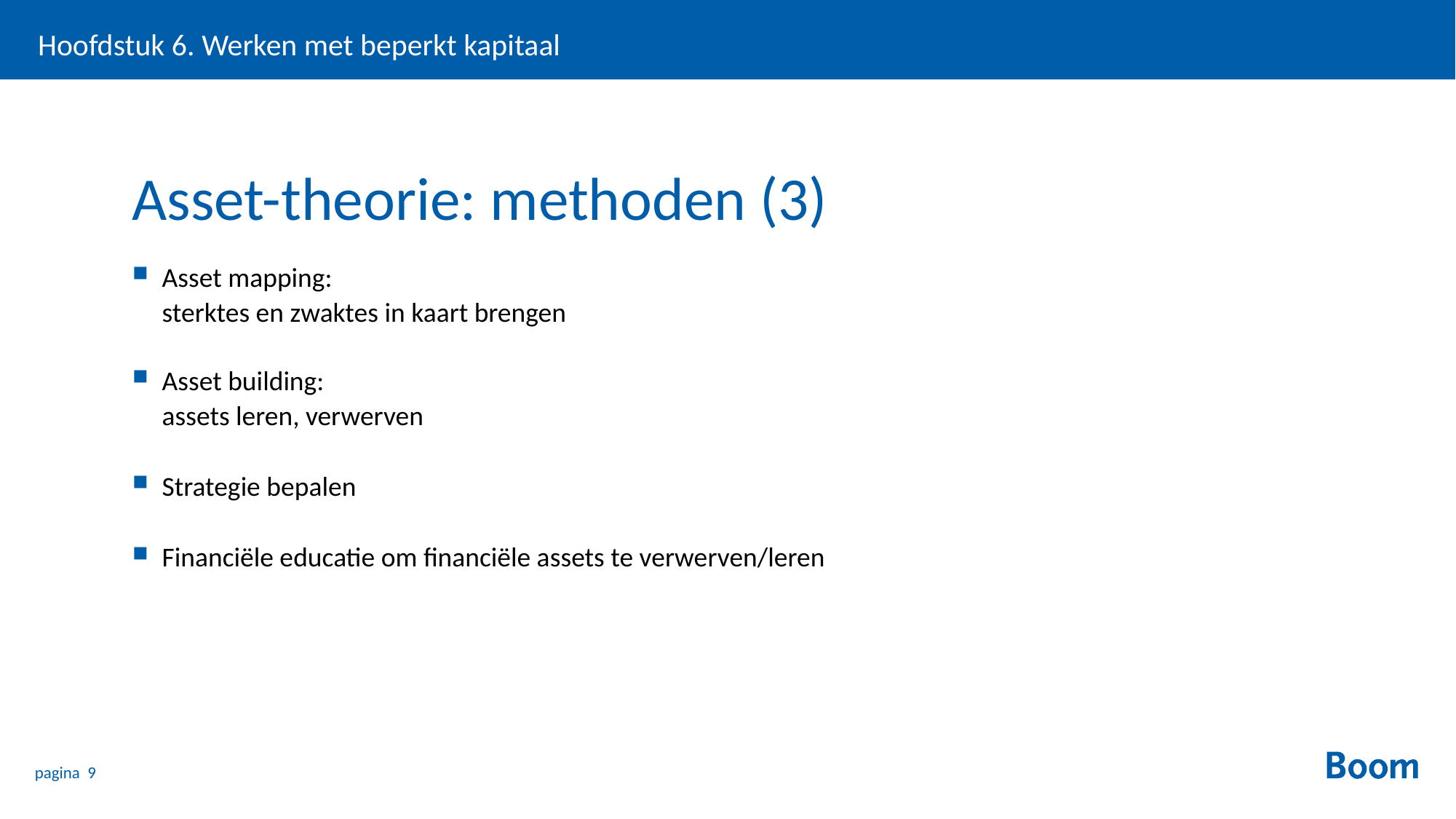

Hoofdstuk 6. Werken met beperkt kapitaal
# Asset-theorie: methoden (3)
Asset mapping:
sterktes en zwaktes in kaart brengen
Asset building:
assets leren, verwerven
Strategie bepalen
Financiële educatie om financiële assets te verwerven/leren

pagina  9